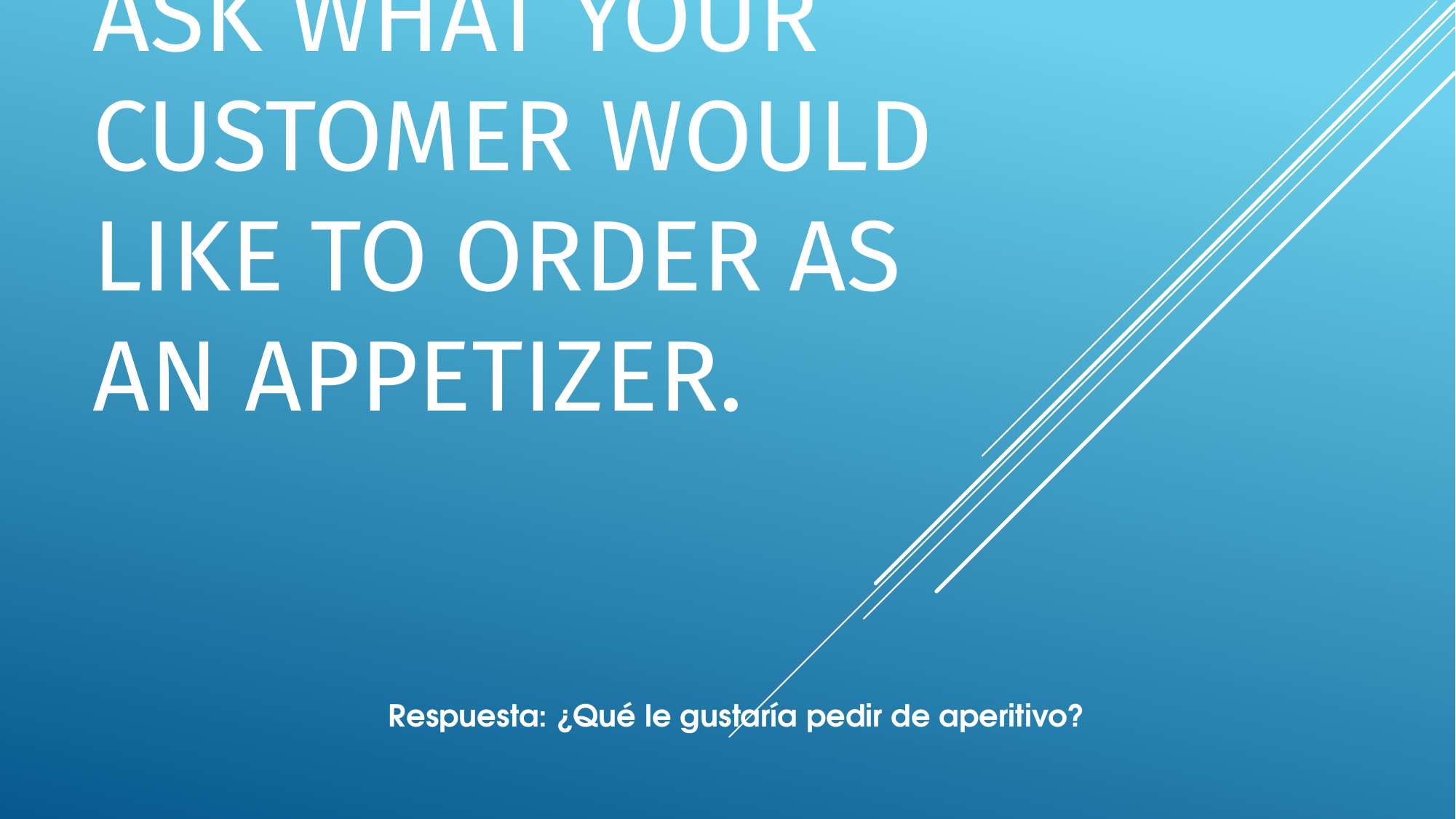

# You are a server: Ask what your customer would like to order as an appetizer.
Respuesta: ¿Qué le gustaría pedir de aperitivo?